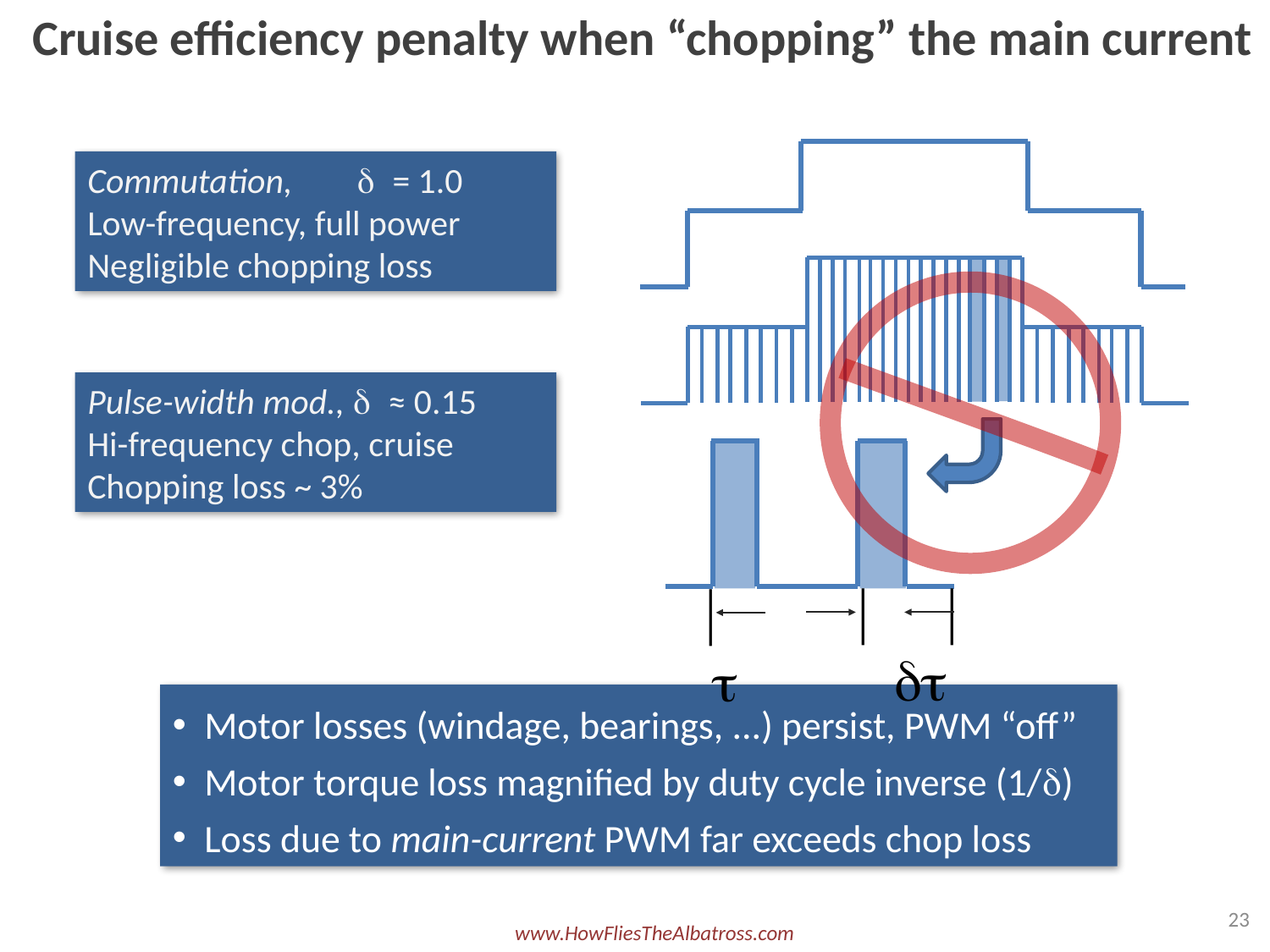

Cruise efficiency penalty when “chopping” the main current
Commutation,        δ = 1.0
Low-frequency, full power
Negligible chopping loss

Pulse-width mod., δ ≈ 0.15
Hi-frequency chop, cruise
Chopping loss ~ 3%

|     |      δτ
|    τ
Motor losses (windage, bearings, ...) persist, PWM “off”
Motor torque loss magnified by duty cycle inverse (1/δ)
Loss due to main-current PWM far exceeds chop loss
23